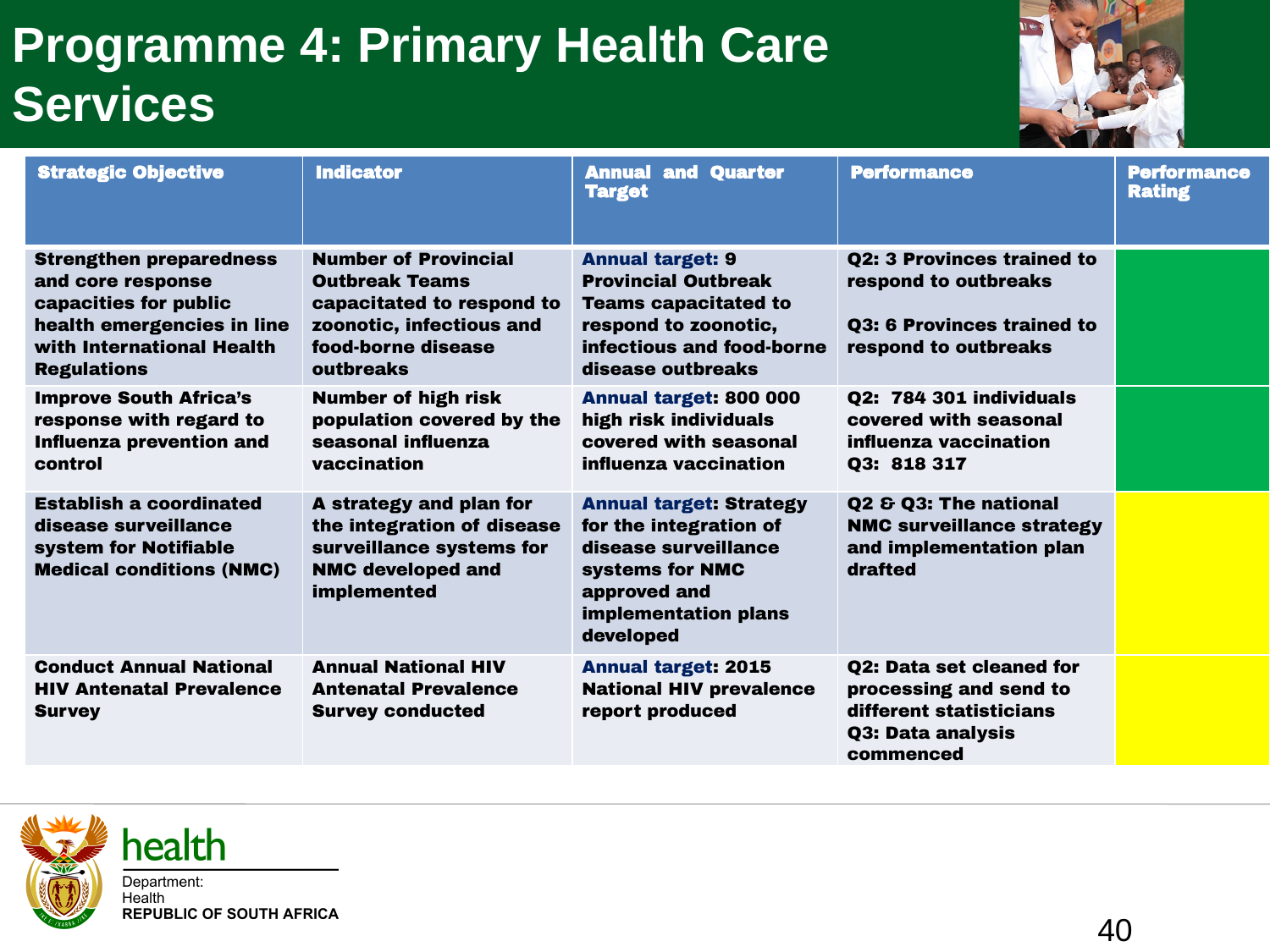

Programme 4: Primary Health Care Services
| Strategic Objective | Indicator | Annual and Quarter Target | Performance | Performance Rating |
| --- | --- | --- | --- | --- |
| Strengthen preparedness and core response capacities for public health emergencies in line with International Health Regulations | Number of Provincial Outbreak Teams capacitated to respond to zoonotic, infectious and food-borne disease outbreaks | Annual target: 9 Provincial Outbreak Teams capacitated to respond to zoonotic, infectious and food-borne disease outbreaks | Q2: 3 Provinces trained to respond to outbreaks Q3: 6 Provinces trained to respond to outbreaks |  |
| Improve South Africa’s response with regard to Influenza prevention and control | Number of high risk population covered by the seasonal influenza vaccination | Annual target: 800 000 high risk individuals covered with seasonal influenza vaccination | Q2: 784 301 individuals covered with seasonal influenza vaccination Q3: 818 317 |  |
| Establish a coordinated disease surveillance system for Notifiable Medical conditions (NMC) | A strategy and plan for the integration of disease surveillance systems for NMC developed and implemented | Annual target: Strategy for the integration of disease surveillance systems for NMC approved and implementation plans developed | Q2 & Q3: The national NMC surveillance strategy and implementation plan drafted |  |
| Conduct Annual National HIV Antenatal Prevalence Survey | Annual National HIV Antenatal Prevalence Survey conducted | Annual target: 2015 National HIV prevalence report produced | Q2: Data set cleaned for processing and send to different statisticians Q3: Data analysis commenced |  |

40